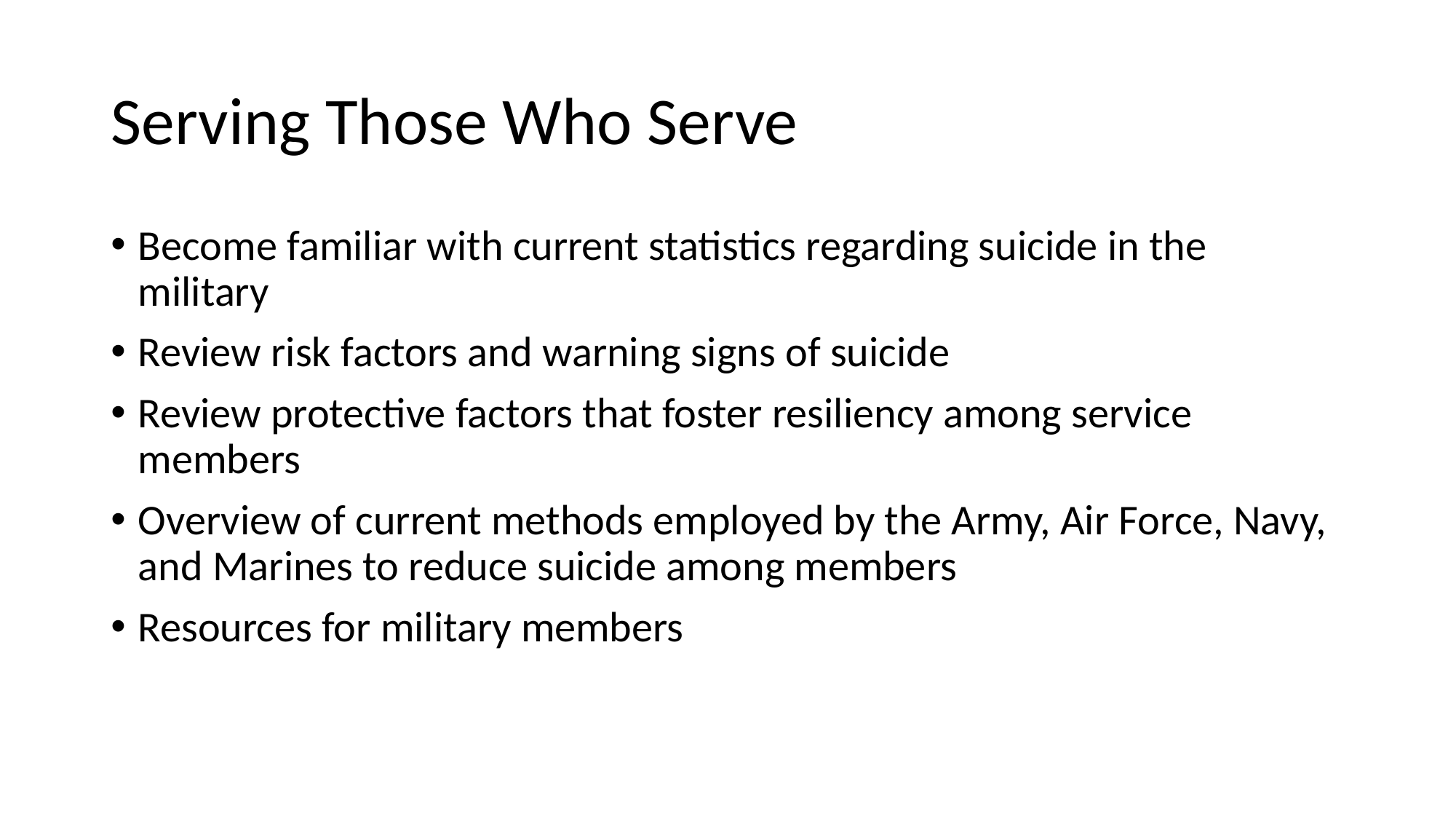

# Serving Those Who Serve
Become familiar with current statistics regarding suicide in the military
Review risk factors and warning signs of suicide
Review protective factors that foster resiliency among service members
Overview of current methods employed by the Army, Air Force, Navy, and Marines to reduce suicide among members
Resources for military members